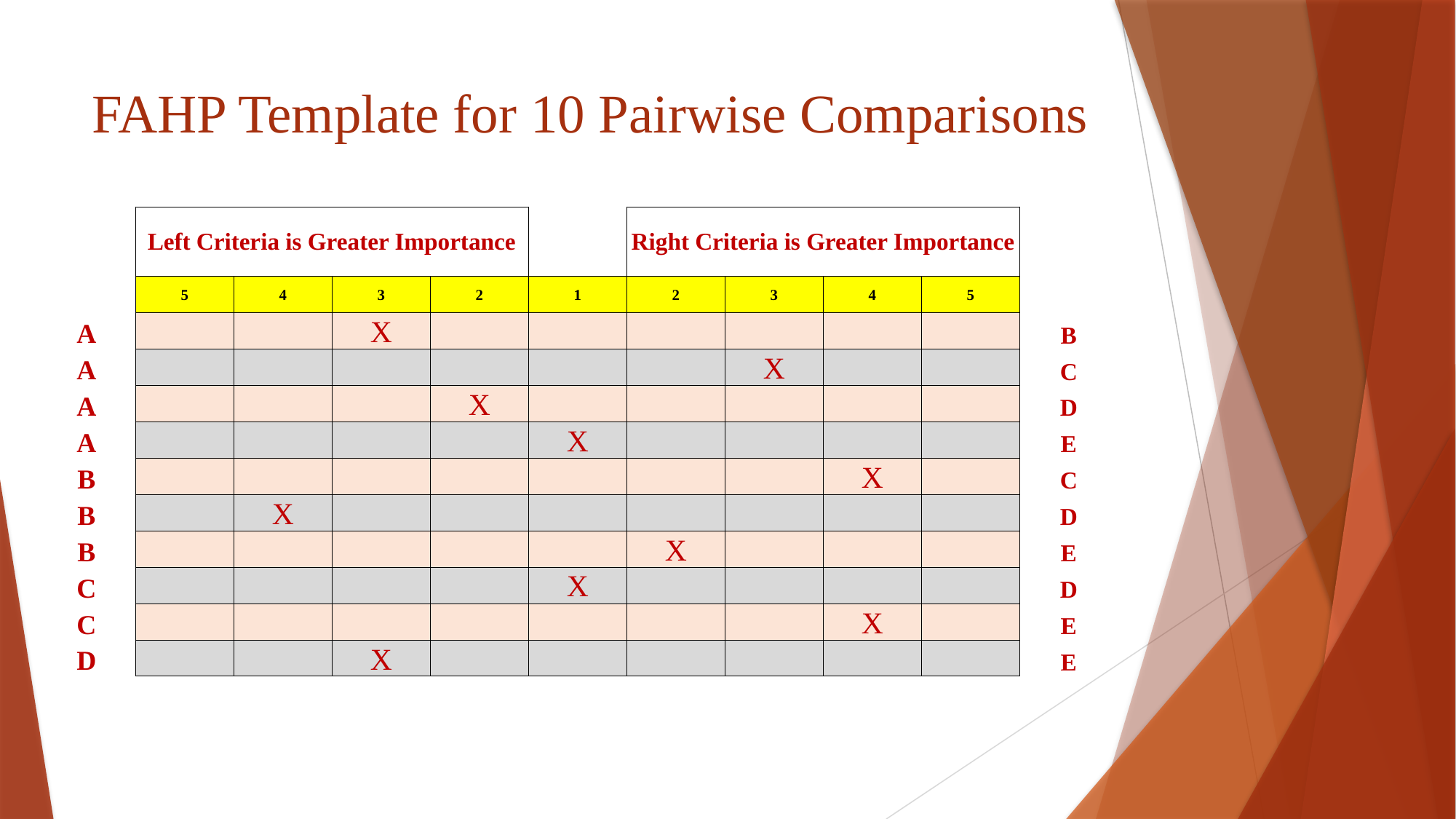

# FAHP Template for 10 Pairwise Comparisons
|  | Left Criteria is Greater Importance |  |  |  |  | Right Criteria is Greater Importance |  |  |  |  |
| --- | --- | --- | --- | --- | --- | --- | --- | --- | --- | --- |
|  |  |  |  |  |  |  |  |  |  |  |
|  | 5 | 4 | 3 | 2 | 1 | 2 | 3 | 4 | 5 |  |
| A |  |  | X |  |  |  |  |  |  | B |
| A |  |  |  |  |  |  | X |  |  | C |
| A |  |  |  | X |  |  |  |  |  | D |
| A |  |  |  |  | X |  |  |  |  | E |
| B |  |  |  |  |  |  |  | X |  | C |
| B |  | X |  |  |  |  |  |  |  | D |
| B |  |  |  |  |  | X |  |  |  | E |
| C |  |  |  |  | X |  |  |  |  | D |
| C |  |  |  |  |  |  |  | X |  | E |
| D |  |  | X |  |  |  |  |  |  | E |